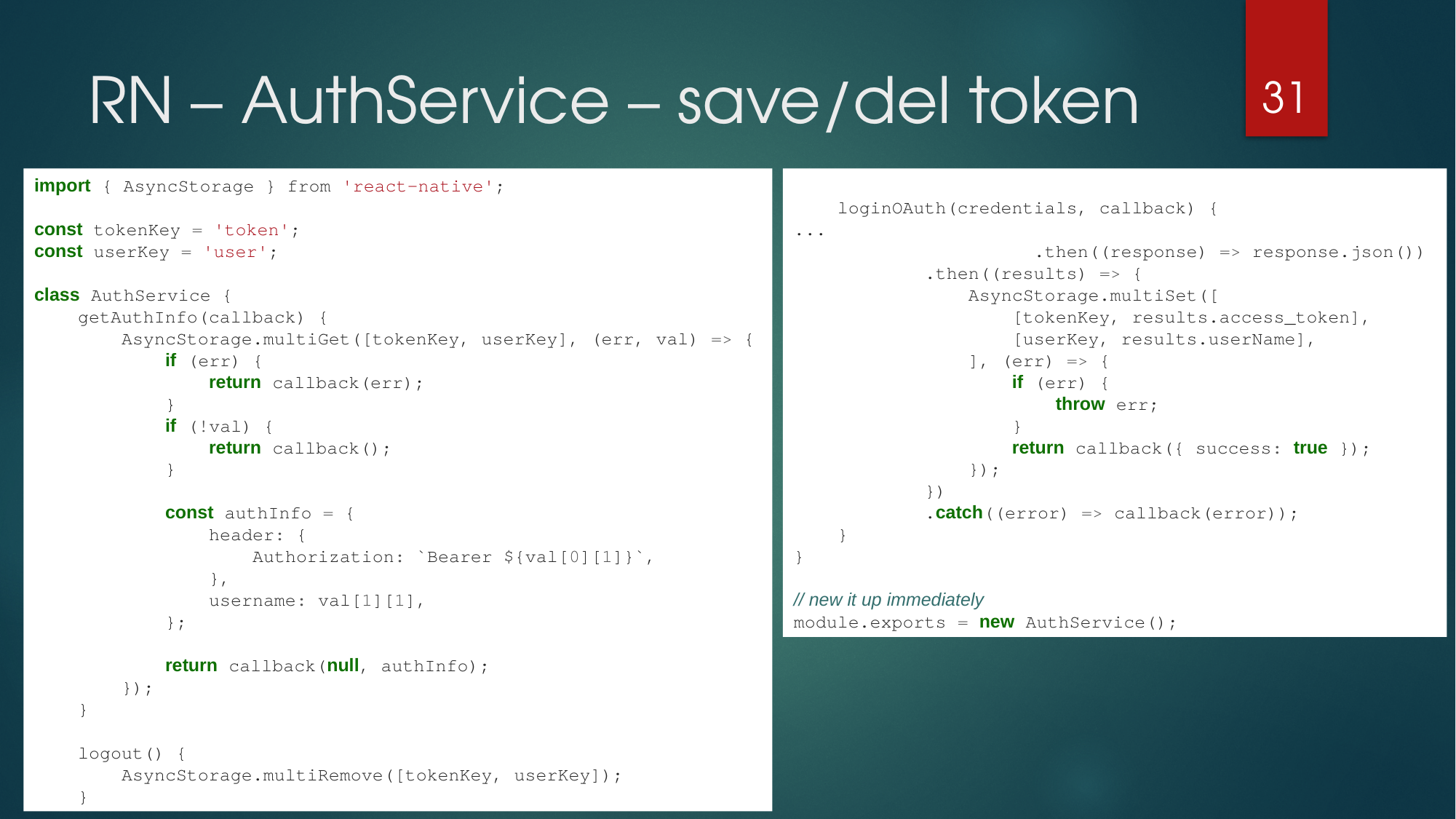

31
# RN – AuthService – save/del token
import { AsyncStorage } from 'react-native';

const tokenKey = 'token';
const userKey = 'user';

class AuthService {
    getAuthInfo(callback) {
        AsyncStorage.multiGet([tokenKey, userKey], (err, val) => {
            if (err) {
                return callback(err);
            }
            if (!val) {
                return callback();
            }

            const authInfo = {
                header: {
                    Authorization: `Bearer ${val[0][1]}`,
                },
                username: val[1][1],
            };

            return callback(null, authInfo);
        });
    }

    logout() {
        AsyncStorage.multiRemove([tokenKey, userKey]);
    }

    loginOAuth(credentials, callback) {
...
		  .then((response) => response.json())
            .then((results) => {
                AsyncStorage.multiSet([
                    [tokenKey, results.access_token],
                    [userKey, results.userName],
                ], (err) => {
                    if (err) {
                        throw err;
                    }
                    return callback({ success: true });
                });
            })
            .catch((error) => callback(error));
    }
}

// new it up immediately
module.exports = new AuthService();